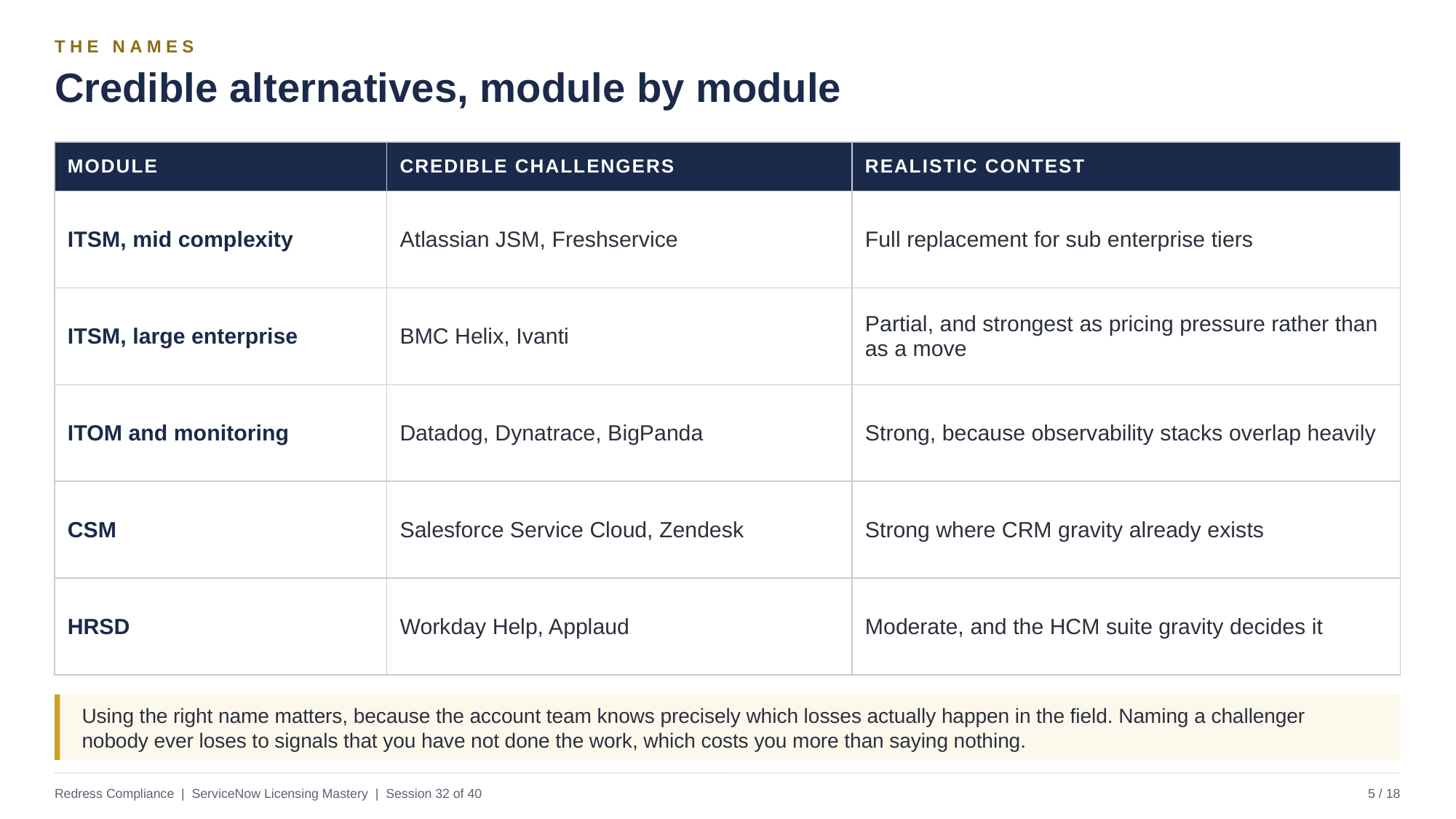

THE NAMES
Credible alternatives, module by module
| MODULE | CREDIBLE CHALLENGERS | REALISTIC CONTEST |
| --- | --- | --- |
| ITSM, mid complexity | Atlassian JSM, Freshservice | Full replacement for sub enterprise tiers |
| ITSM, large enterprise | BMC Helix, Ivanti | Partial, and strongest as pricing pressure rather than as a move |
| ITOM and monitoring | Datadog, Dynatrace, BigPanda | Strong, because observability stacks overlap heavily |
| CSM | Salesforce Service Cloud, Zendesk | Strong where CRM gravity already exists |
| HRSD | Workday Help, Applaud | Moderate, and the HCM suite gravity decides it |

Using the right name matters, because the account team knows precisely which losses actually happen in the field. Naming a challenger nobody ever loses to signals that you have not done the work, which costs you more than saying nothing.

Redress Compliance  |  ServiceNow Licensing Mastery  |  Session 32 of 40
5 / 18